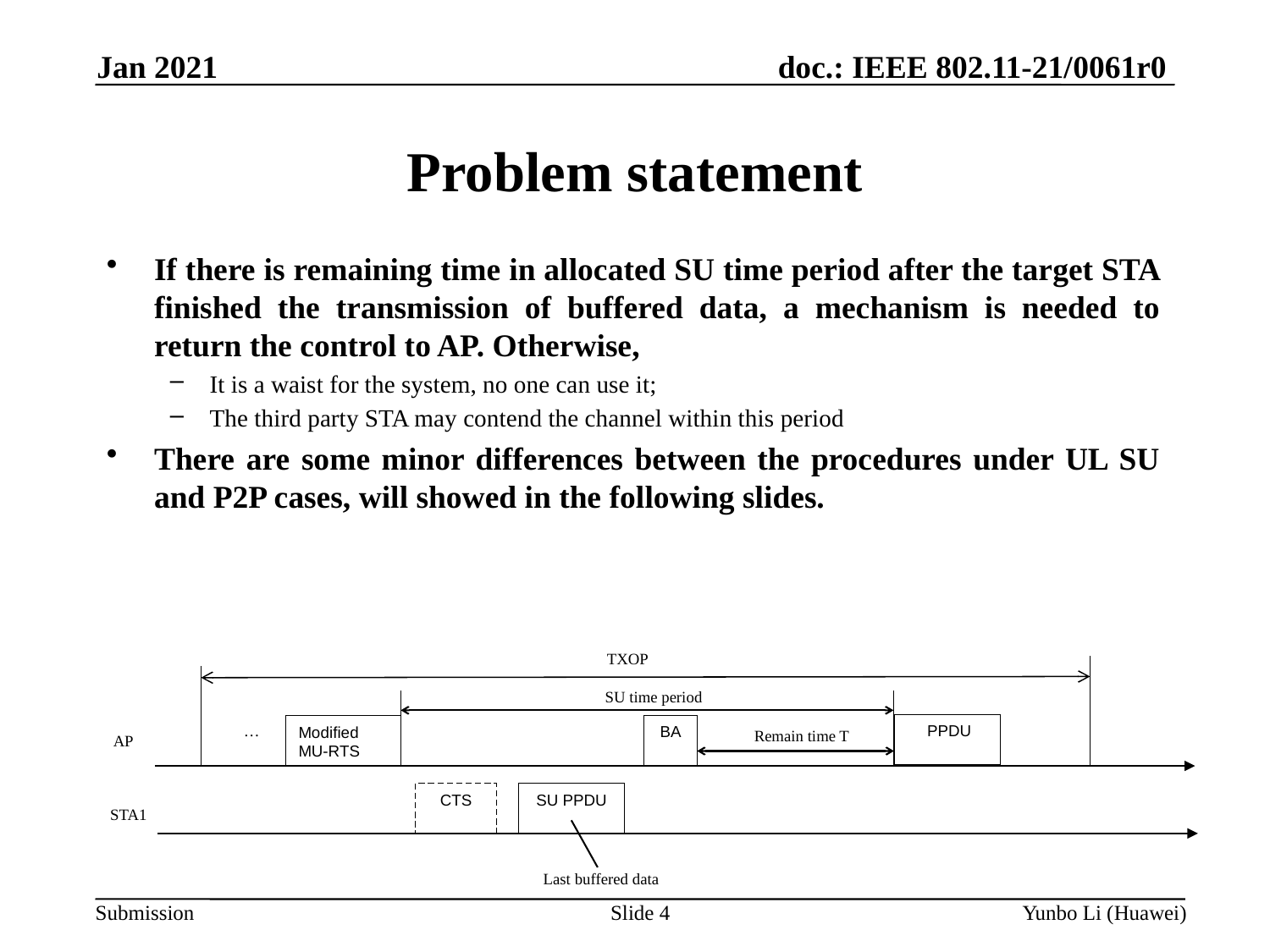

Jan 2021
# Problem statement
If there is remaining time in allocated SU time period after the target STA finished the transmission of buffered data, a mechanism is needed to return the control to AP. Otherwise,
It is a waist for the system, no one can use it;
The third party STA may contend the channel within this period
There are some minor differences between the procedures under UL SU and P2P cases, will showed in the following slides.

TXOP
SU time period
…
 PPDU
BA
Modified MU-RTS
Remain time T
AP
SU PPDU
CTS
STA1
Last buffered data
Slide 4
Yunbo Li (Huawei)